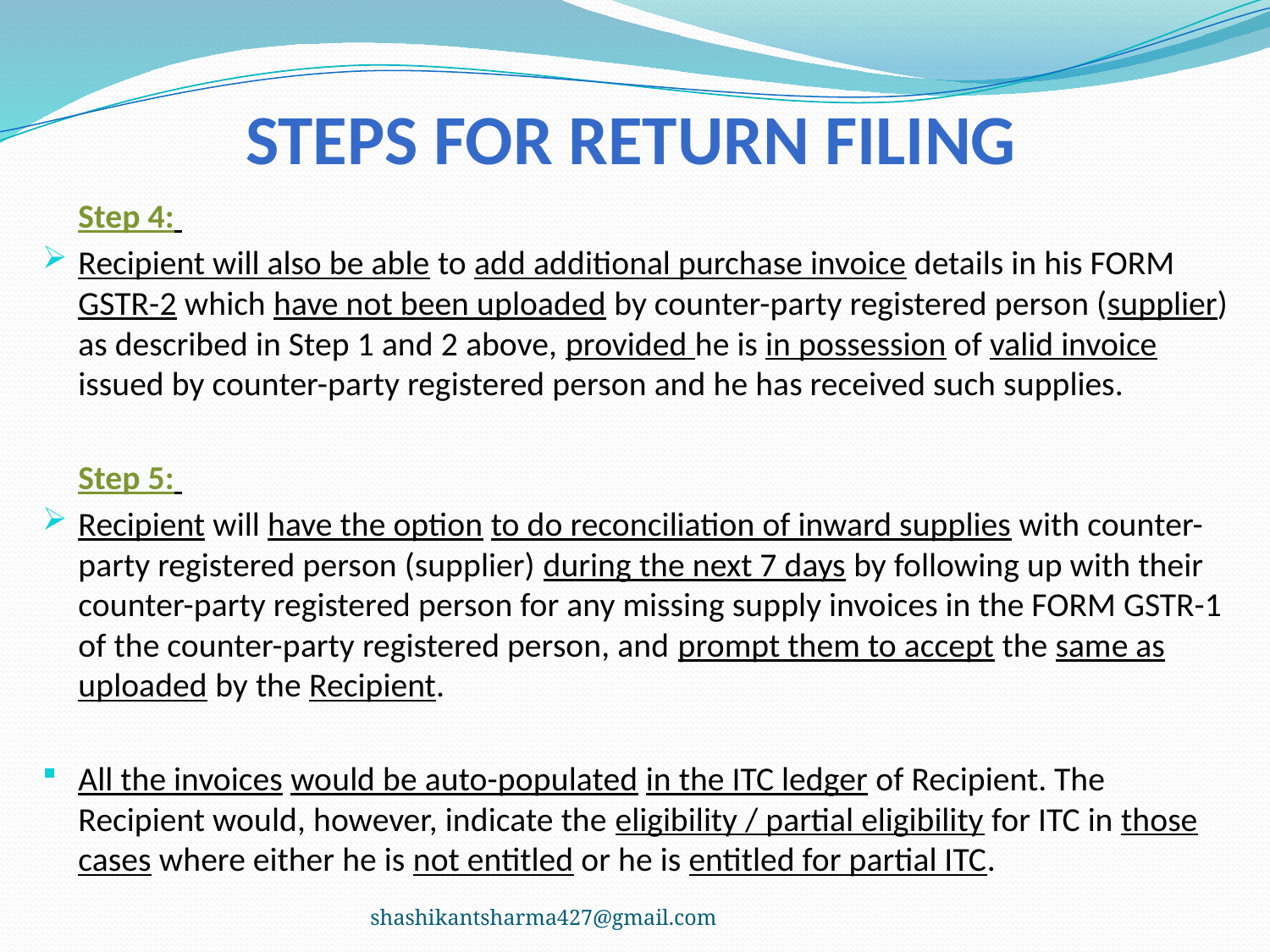

# Steps for Return Filing
					Step 4:
Recipient will also be able to add additional purchase invoice details in his FORM GSTR-2 which have not been uploaded by counter-party registered person (supplier) as described in Step 1 and 2 above, provided he is in possession of valid invoice issued by counter-party registered person and he has received such supplies.

					Step 5:
Recipient will have the option to do reconciliation of inward supplies with counter-party registered person (supplier) during the next 7 days by following up with their counter-party registered person for any missing supply invoices in the FORM GSTR-1 of the counter-party registered person, and prompt them to accept the same as uploaded by the Recipient.

All the invoices would be auto-populated in the ITC ledger of Recipient. The Recipient would, however, indicate the eligibility / partial eligibility for ITC in those cases where either he is not entitled or he is entitled for partial ITC.

shashikantsharma427@gmail.com